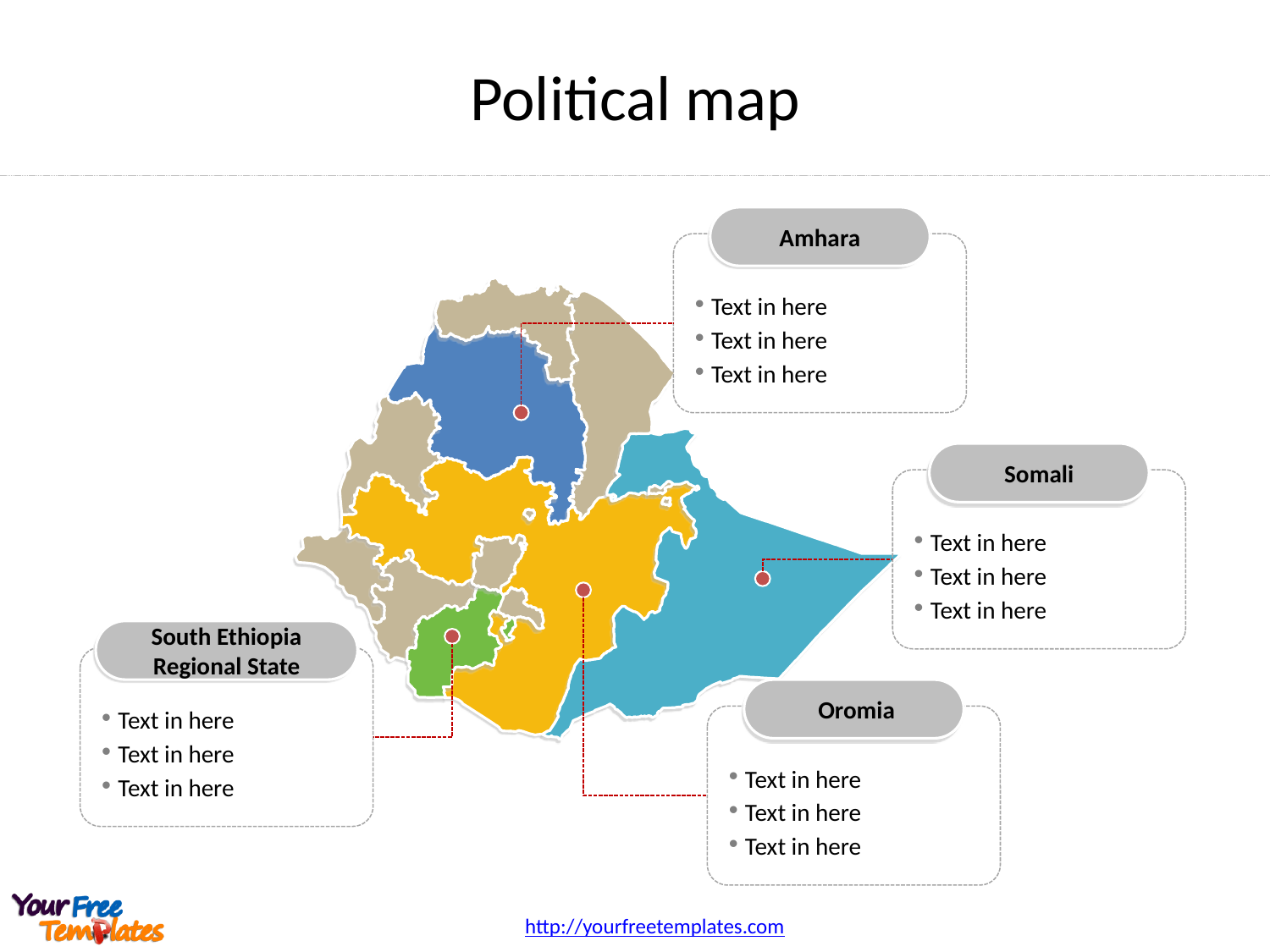

# Political map
Amhara

Text in here
Text in here
Text in here

Somali

Text in here
Text in here
Text in here

South Ethiopia Regional State

Text in here
Text in here
Text in here

 Oromia

Text in here
Text in here
Text in here